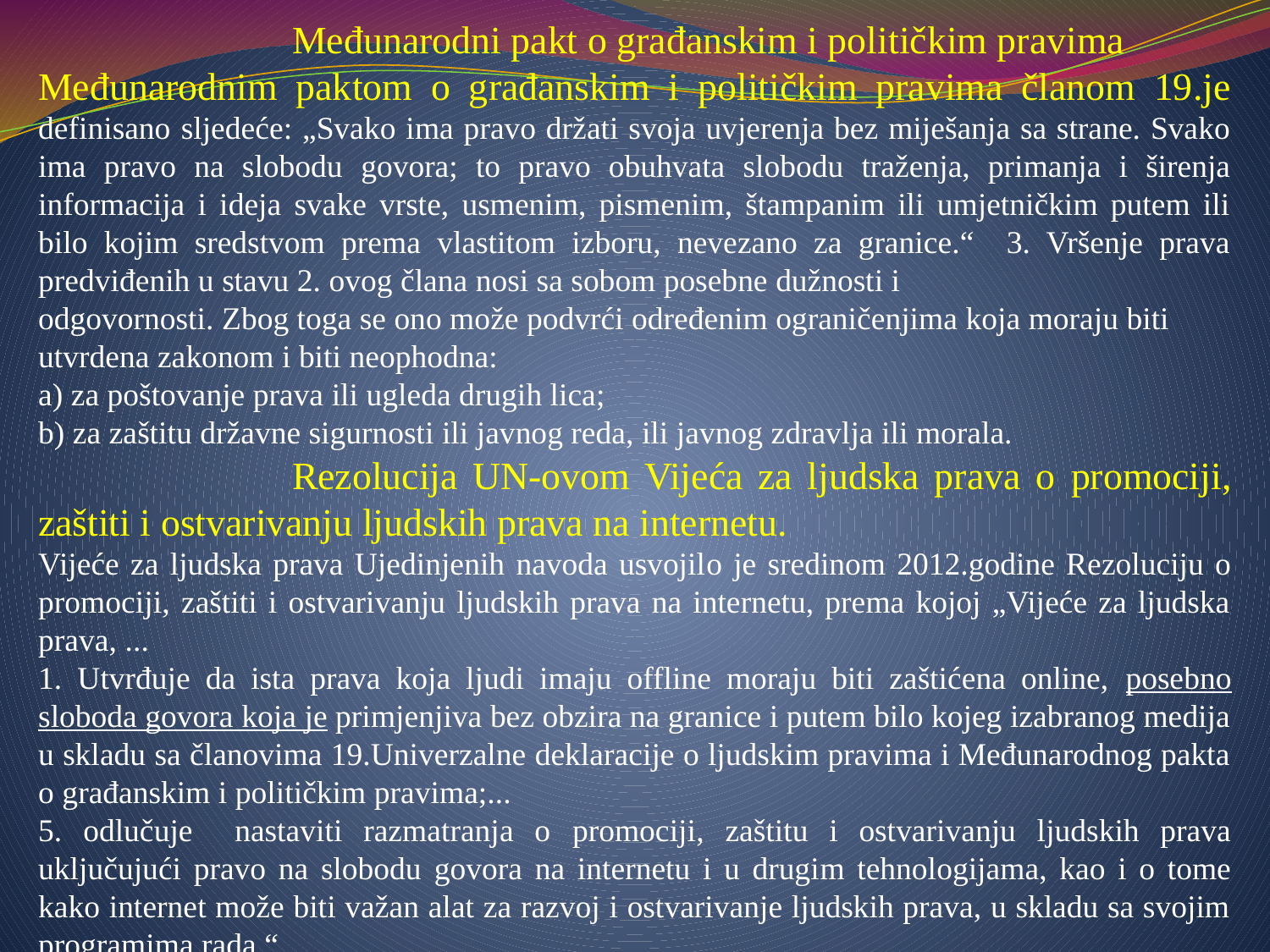

Međunarodni pakt o građanskim i političkim pravimaMeđunarodnim paktom o građanskim i političkim pravima članom 19.je definisano sljedeće: „Svako ima pravo držati svoja uvjerenja bez miješanja sa strane. Svako ima pravo na slobodu govora; to pravo obuhvata slobodu traženja, primanja i širenja informacija i ideja svake vrste, usmenim, pismenim, štampanim ili umjetničkim putem ili bilo kojim sredstvom prema vlastitom izboru, nevezano za granice.“  3. Vršenje prava predviđenih u stavu 2. ovog člana nosi sa sobom posebne dužnosti i
odgovornosti. Zbog toga se ono može podvrći određenim ograničenjima koja moraju biti
utvrdena zakonom i biti neophodna:
a) za poštovanje prava ili ugleda drugih lica;
b) za zaštitu državne sigurnosti ili javnog reda, ili javnog zdravlja ili morala.
		Rezolucija UN-ovom Vijeća za ljudska prava o promociji, zaštiti i ostvarivanju ljudskih prava na internetu.
Vijeće za ljudska prava Ujedinjenih navoda usvojilo je sredinom 2012.godine Rezoluciju o promociji, zaštiti i ostvarivanju ljudskih prava na internetu, prema kojoj „Vijeće za ljudska prava, ... 1. Utvrđuje da ista prava koja ljudi imaju offline moraju biti zaštićena online, posebno sloboda govora koja je primjenjiva bez obzira na granice i putem bilo kojeg izabranog medija u skladu sa članovima 19.Univerzalne deklaracije o ljudskim pravima i Međunarodnog pakta o građanskim i političkim pravima;...5. odlučuje  nastaviti razmatranja o promociji, zaštitu i ostvarivanju ljudskih prava uključujući pravo na slobodu govora na internetu i u drugim tehnologijama, kao i o tome kako internet može biti važan alat za razvoj i ostvarivanje ljudskih prava, u skladu sa svojim programima rada.“
#